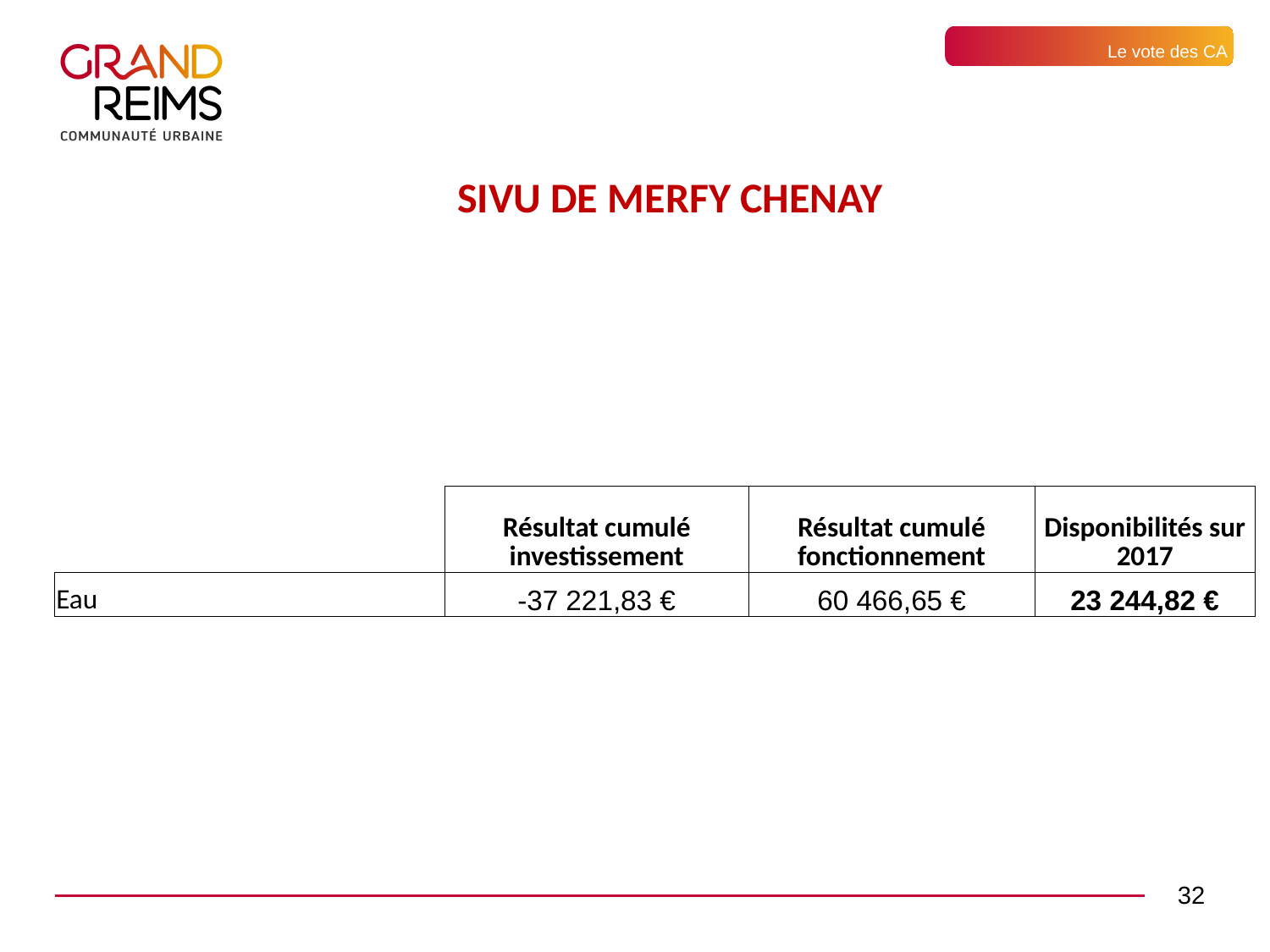

Le vote des CA
SIVU DE MERFY CHENAY

|  | Résultat cumulé investissement | Résultat cumulé fonctionnement | Disponibilités sur 2017 |
| --- | --- | --- | --- |
| Eau | -37 221,83 € | 60 466,65 € | 23 244,82 € |